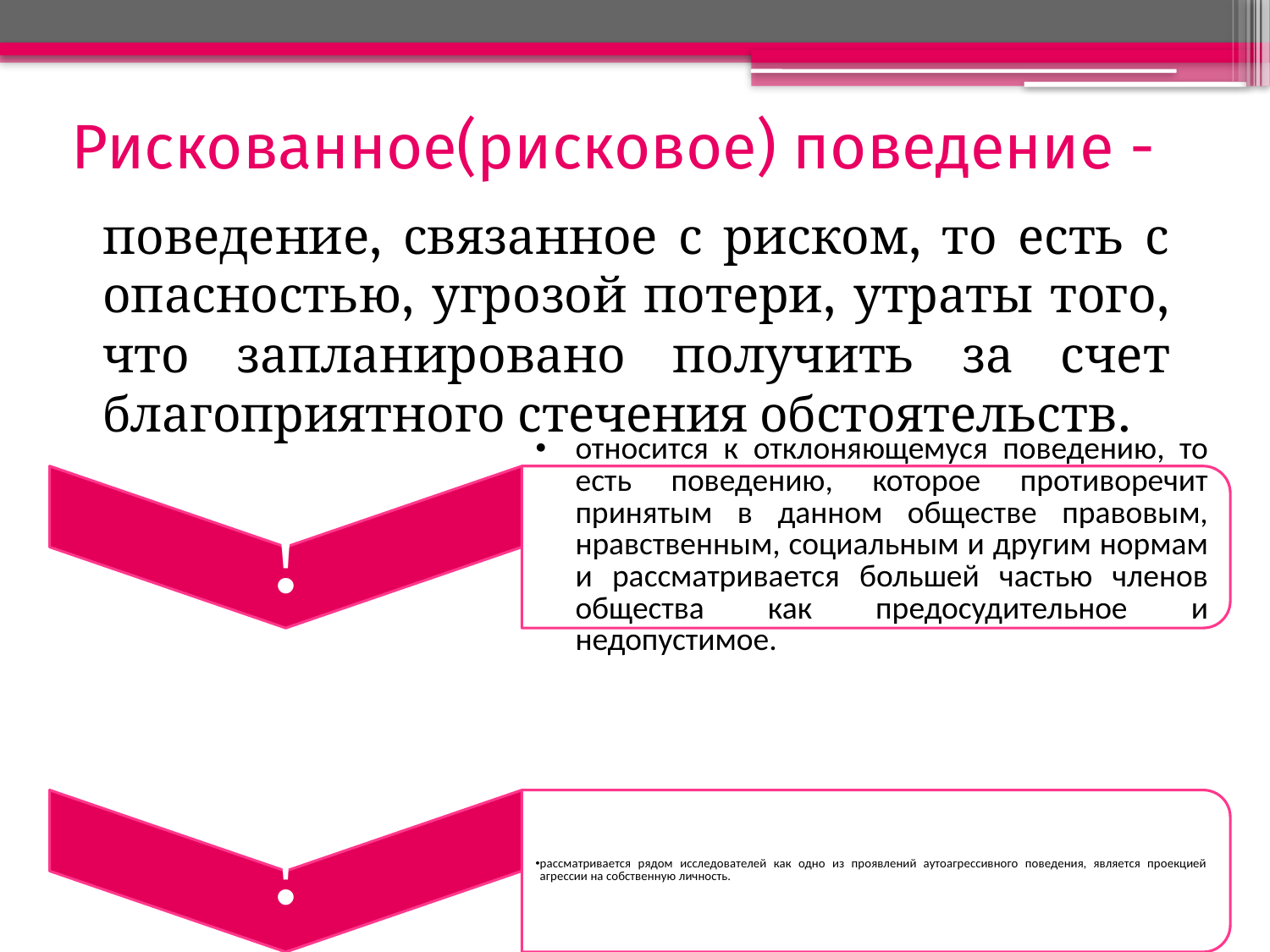

# Рискованное(рисковое) поведение -
	поведение, связанное с риском, то есть с опасностью, угрозой потери, утраты того, что запланировано получить за счет благоприятного стечения обстоятельств.
!
относится к отклоняющемуся поведению, то есть поведению, которое противоречит принятым в данном обществе правовым, нравственным, социальным и другим нормам и рассматривается большей частью членов общества как предосудительное и недопустимое.
!
рассматривается рядом исследователей как одно из проявлений аутоагрессивного поведения, является проекцией агрессии на собственную личность.